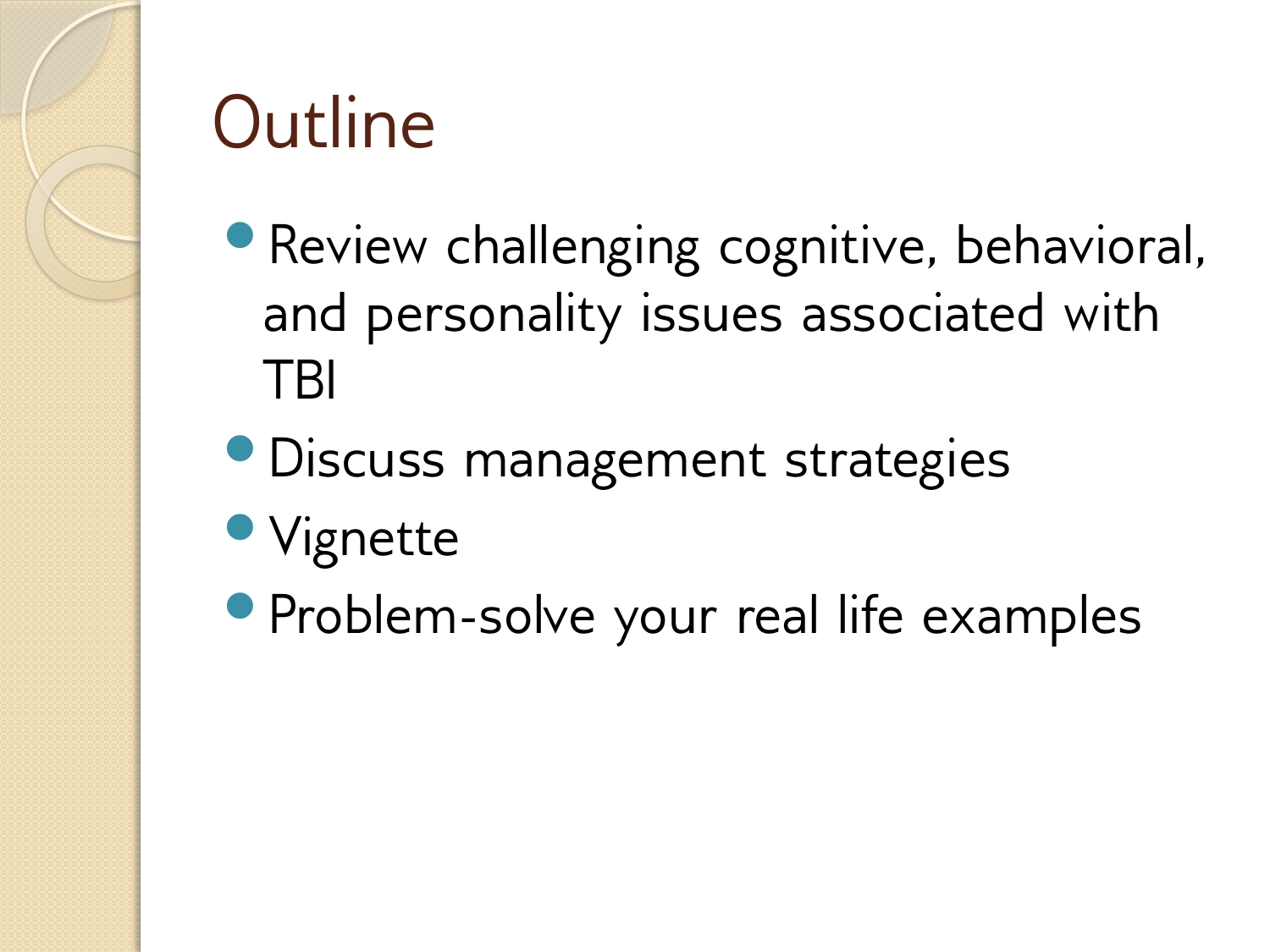

# Outline
Review challenging cognitive, behavioral, and personality issues associated with TBI
Discuss management strategies
Vignette
Problem-solve your real life examples